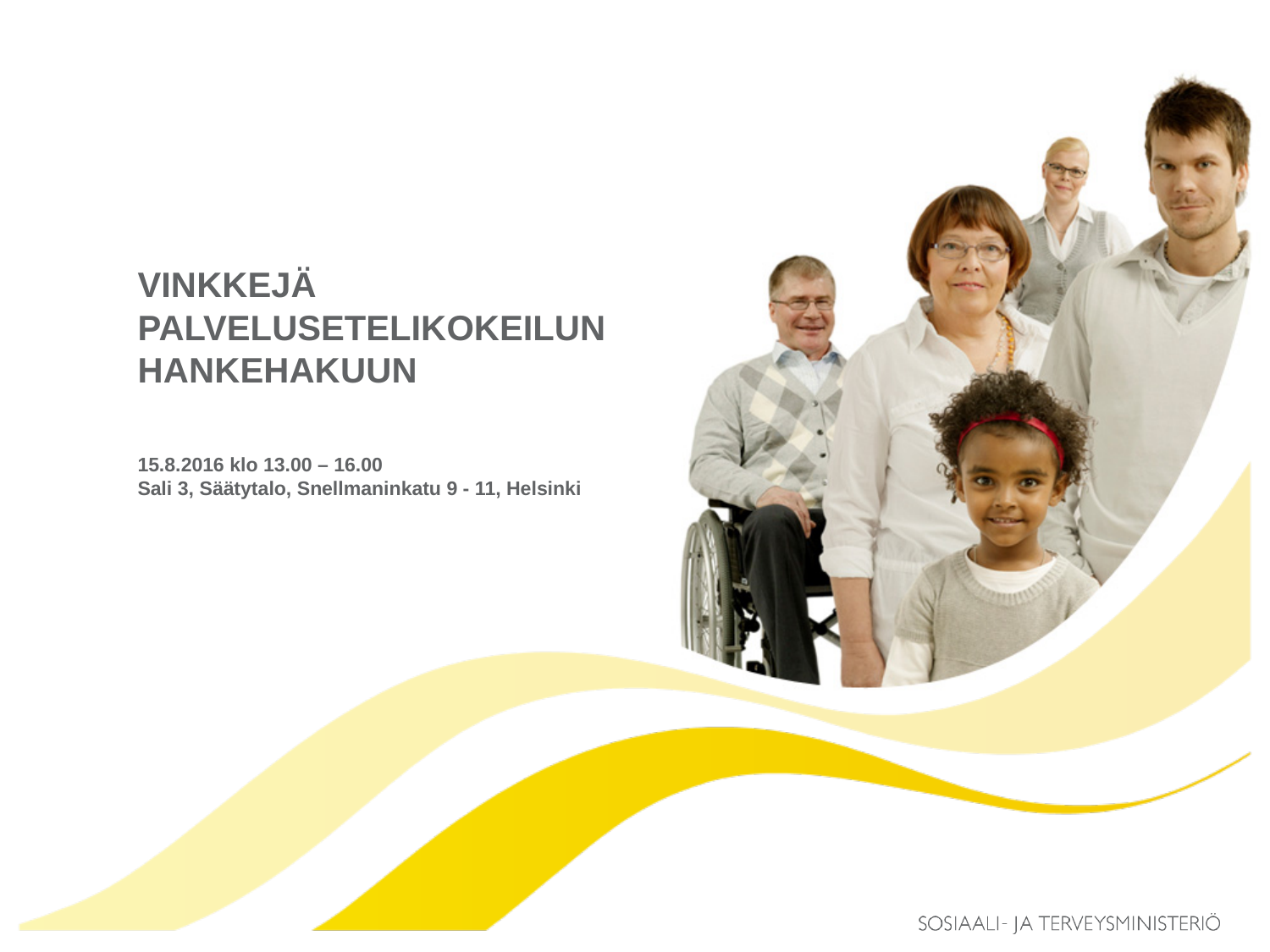

# Vinkkejä palvelusetelikokeilun hankehakuun
 
15.8.2016 klo 13.00 – 16.00
Sali 3, Säätytalo, Snellmaninkatu 9 - 11, Helsinki